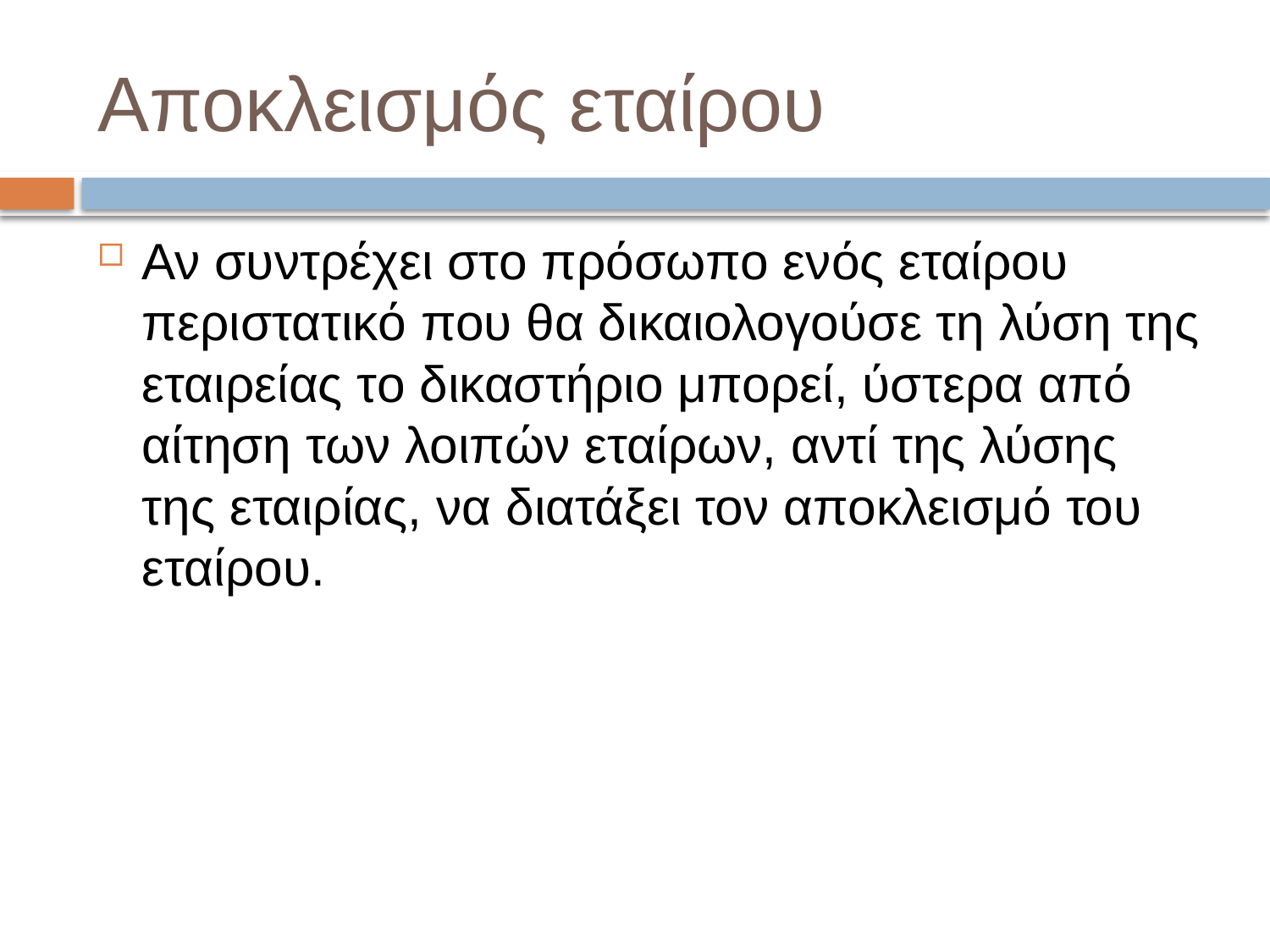

# Αποκλεισμός εταίρου
Αν συντρέχει στο πρόσωπο ενός εταίρου περιστατικό που θα δικαιολογούσε τη λύση της εταιρείας το δικαστήριο μπορεί, ύστερα από αίτηση των λοιπών εταίρων, αντί της λύσης της εταιρίας, να διατάξει τον αποκλεισμό του εταίρου.